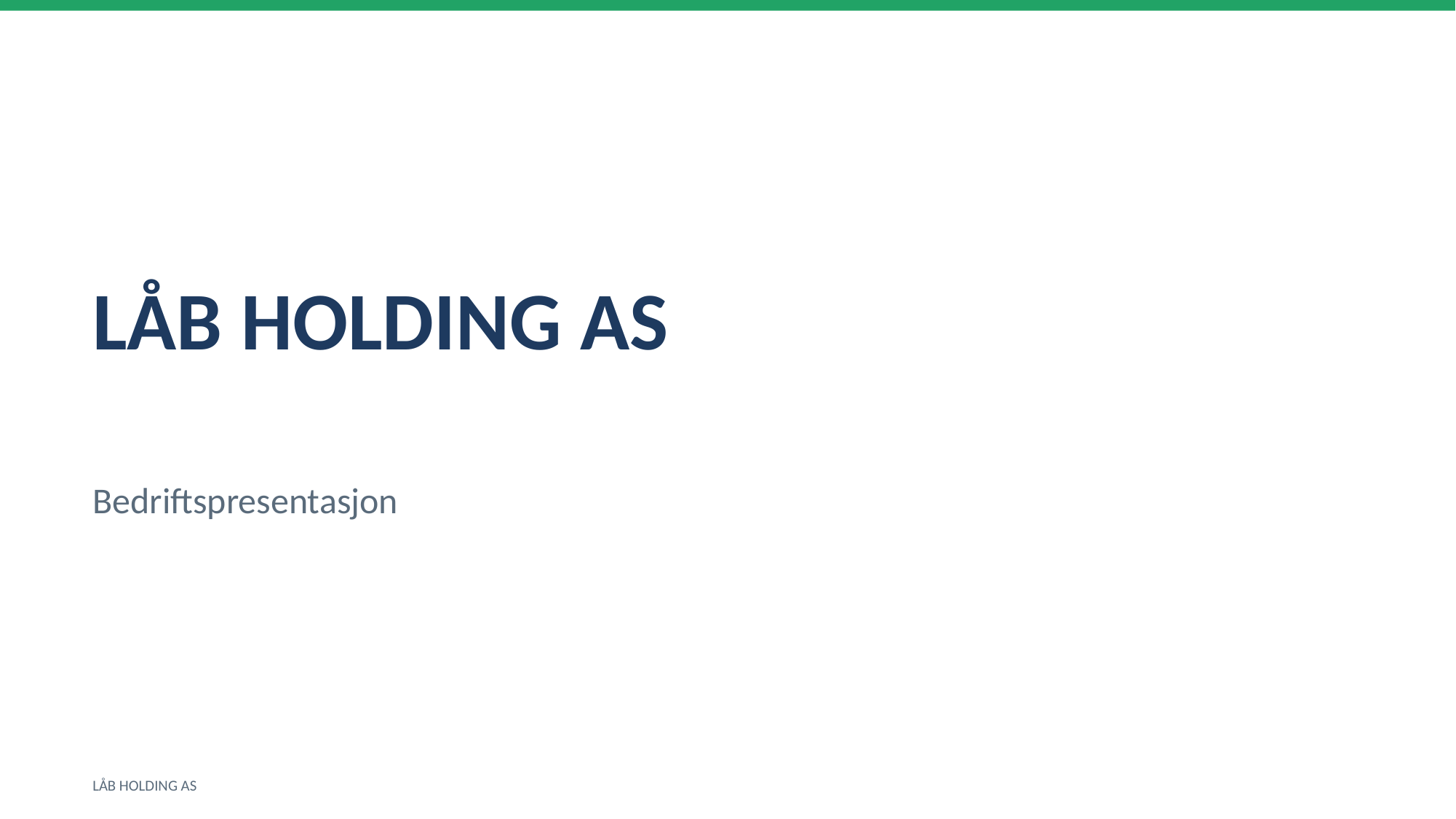

LÅB HOLDING AS
Bedriftspresentasjon
LÅB HOLDING AS